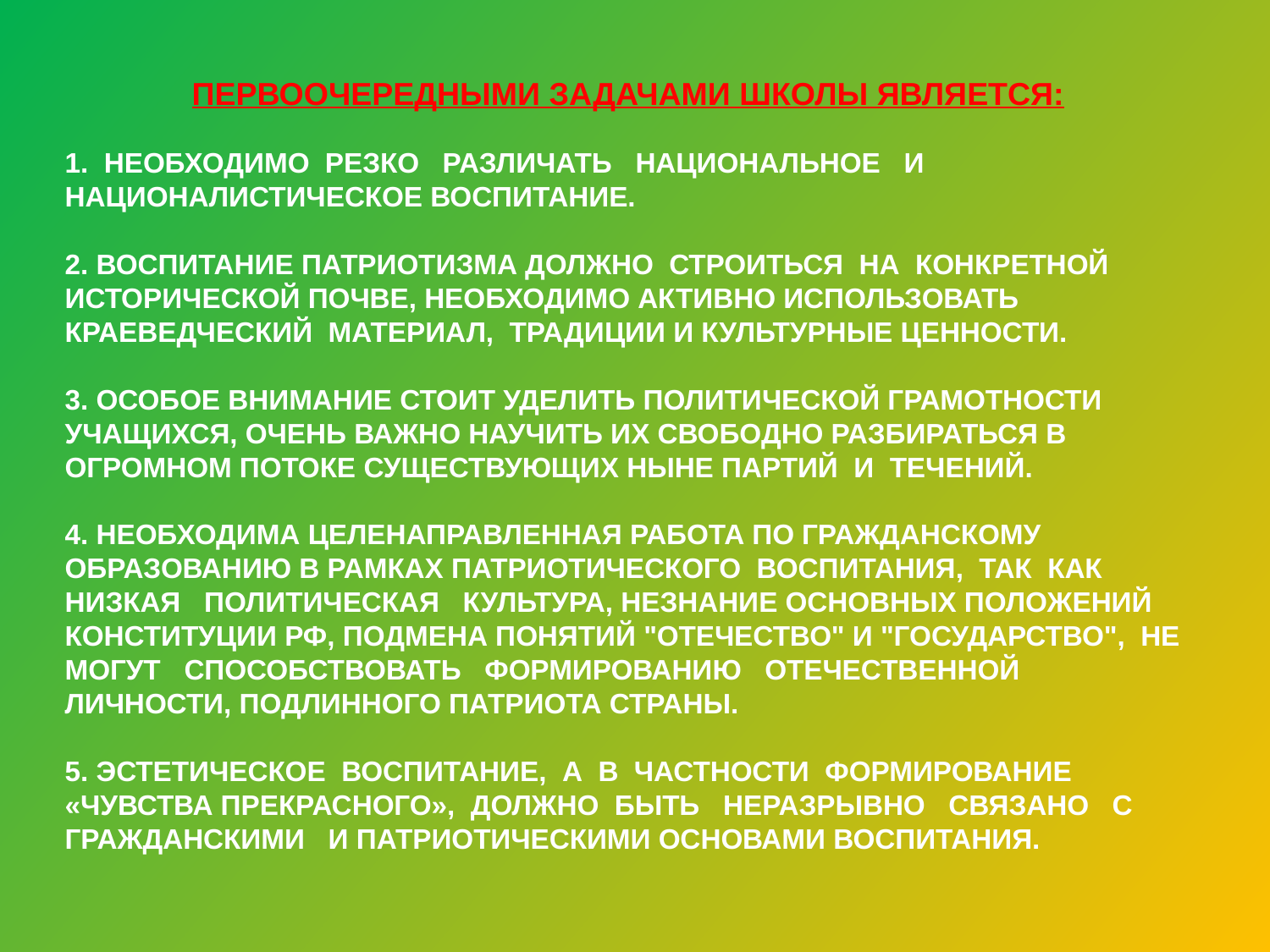

# Первоочередными задачами школы является: 1.  Необходимо  резко   различать   национальное   и   националистическое воспитание. 2. Воспитание патриотизма должно  строиться  на  конкретной  исторической почве, необходимо активно использовать краеведческий  материал,  традиции и культурные ценности. 3. Особое внимание стоит уделить политической грамотности учащихся, очень важно научить их свободно разбираться в огромном потоке существующих ныне партий  и  течений. 4. Необходима целенаправленная работа по гражданскому образованию в рамках патриотического  воспитания,  так  как  низкая   политическая   культура, незнание основных положений Конституции РФ, подмена понятий "Отечество" и "Государство",  не  могут   способствовать   формированию   отечественной  личности, подлинного патриота страны. 5. Эстетическое  воспитание,  а  в  частности  формирование  «чувства прекрасного»,  должно  быть   неразрывно   связано   с   гражданскими   и патриотическими основами воспитания.